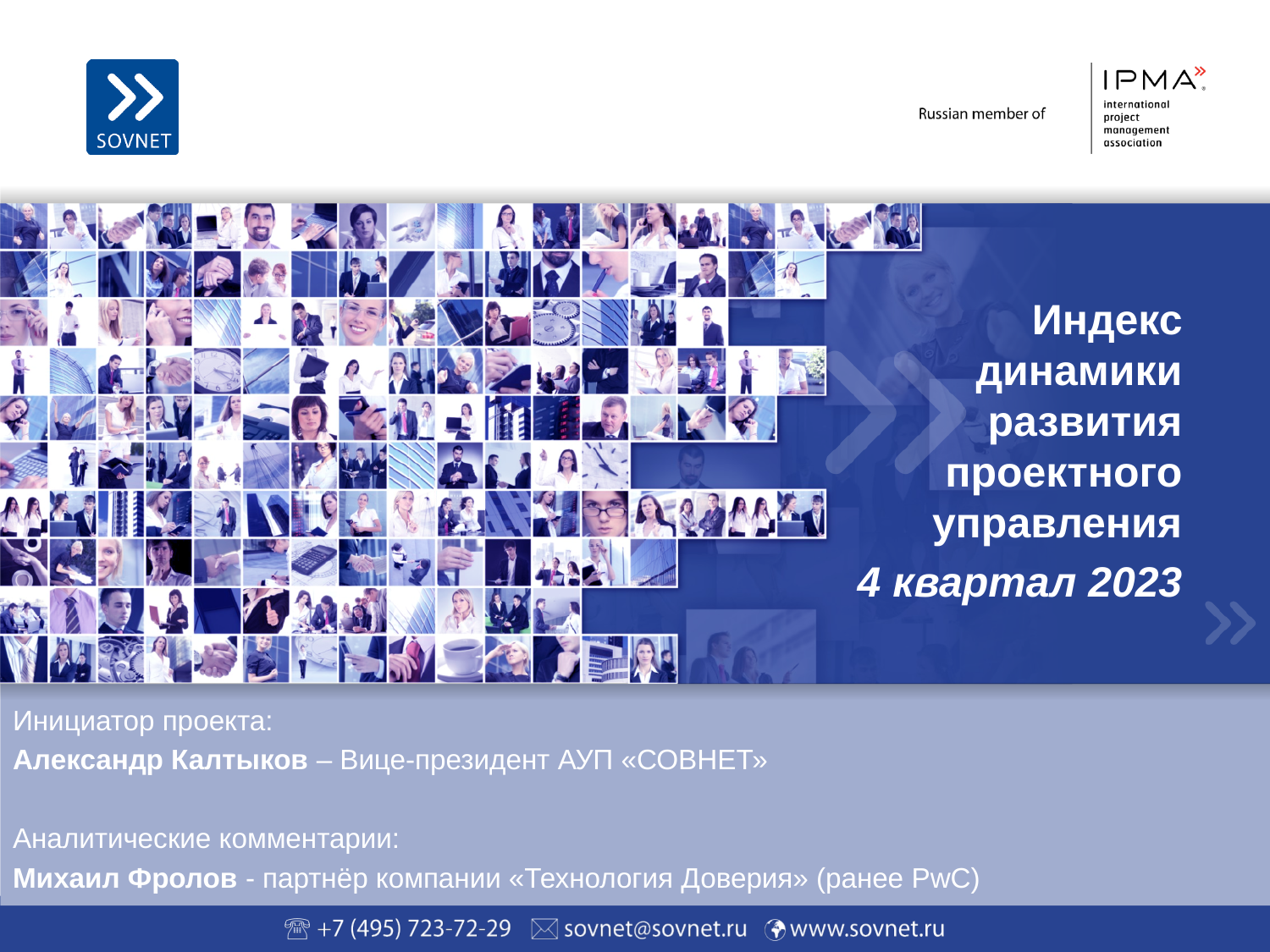

Индекс динамики развития проектного управления
4 квартал 2023
Инициатор проекта:
Александр Калтыков – Вице-президент АУП «СОВНЕТ»

Аналитические комментарии:
Михаил Фролов - партнёр компании «Технология Доверия» (ранее PwC)